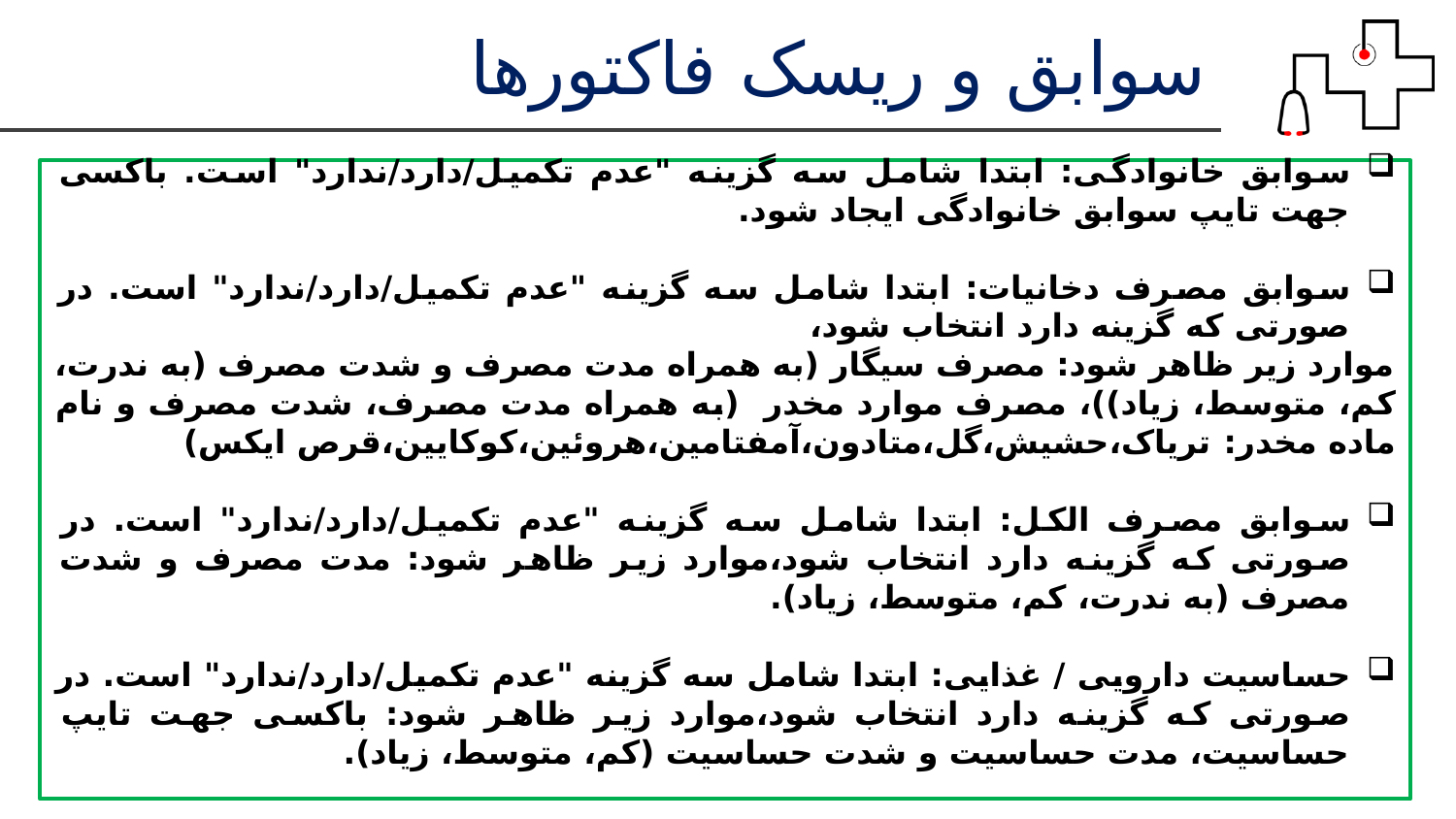

سوابق و ریسک فاکتورها
سوابق خانوادگی: ابتدا شامل سه گزینه "عدم تکمیل/دارد/ندارد" است. باکسی جهت تایپ سوابق خانوادگی ایجاد شود.

سوابق مصرف دخانیات: ابتدا شامل سه گزینه "عدم تکمیل/دارد/ندارد" است. در صورتی که گزینه دارد انتخاب شود،
موارد زیر ظاهر شود: مصرف سیگار (به همراه مدت مصرف و شدت مصرف (به ندرت، کم، متوسط، زیاد))، مصرف موارد مخدر  (به همراه مدت مصرف، شدت مصرف و نام ماده مخدر: تریاک،حشیش،گل،متادون،آمفتامین،هروئین،کوکایین،قرص ایکس)

سوابق مصرف الکل: ابتدا شامل سه گزینه "عدم تکمیل/دارد/ندارد" است. در صورتی که گزینه دارد انتخاب شود،موارد زیر ظاهر شود: مدت مصرف و شدت مصرف (به ندرت، کم، متوسط، زیاد).

حساسیت دارویی / غذایی: ابتدا شامل سه گزینه "عدم تکمیل/دارد/ندارد" است. در صورتی که گزینه دارد انتخاب شود،موارد زیر ظاهر شود: باکسی جهت تایپ حساسیت، مدت حساسیت و شدت حساسیت (کم، متوسط، زیاد).